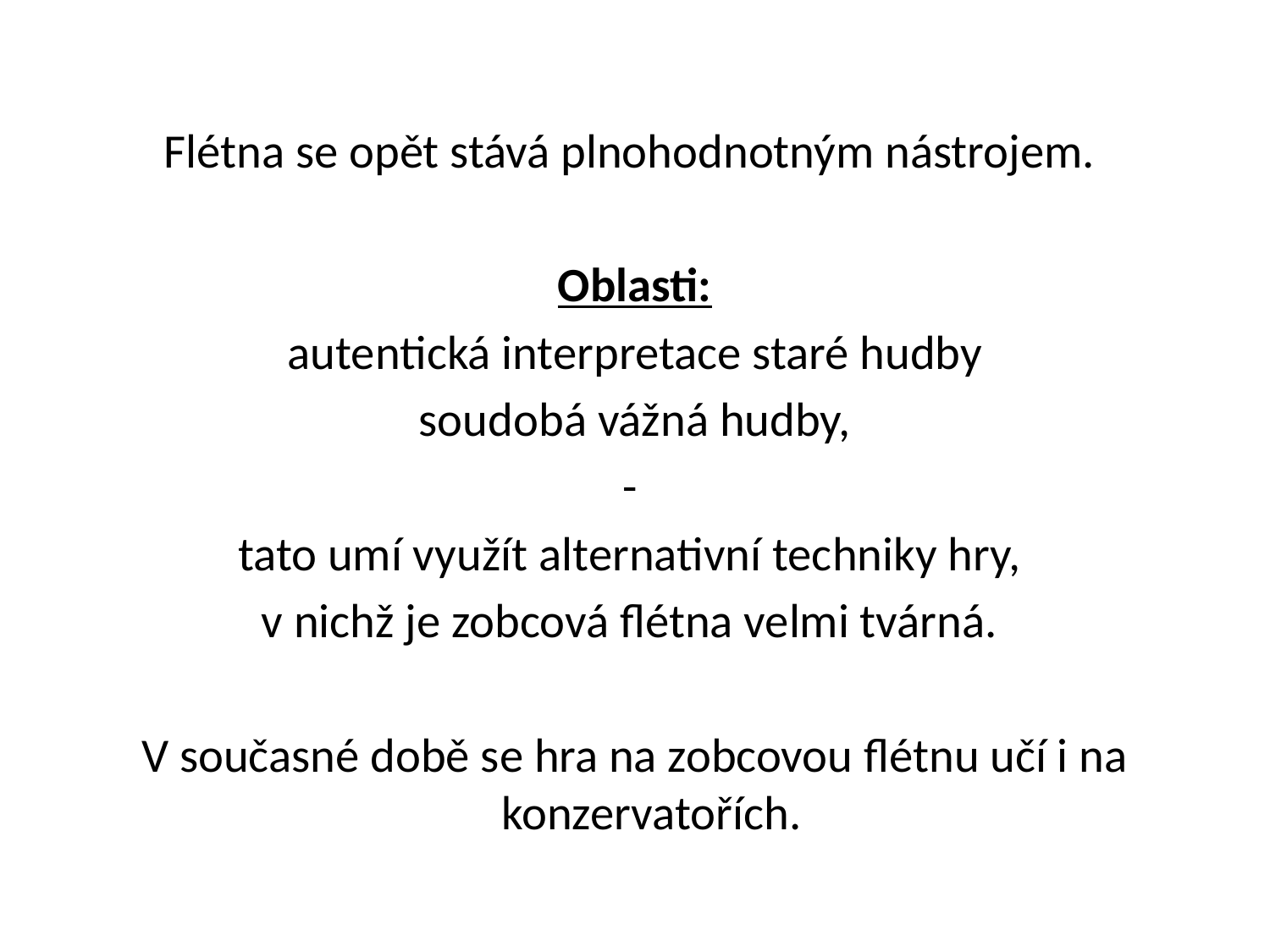

Flétna se opět stává plnohodnotným nástrojem.

Oblasti:
autentická interpretace staré hudby
soudobá vážná hudby,
-
tato umí využít alternativní techniky hry,
v nichž je zobcová flétna velmi tvárná.

V současné době se hra na zobcovou flétnu učí i na konzervatořích.